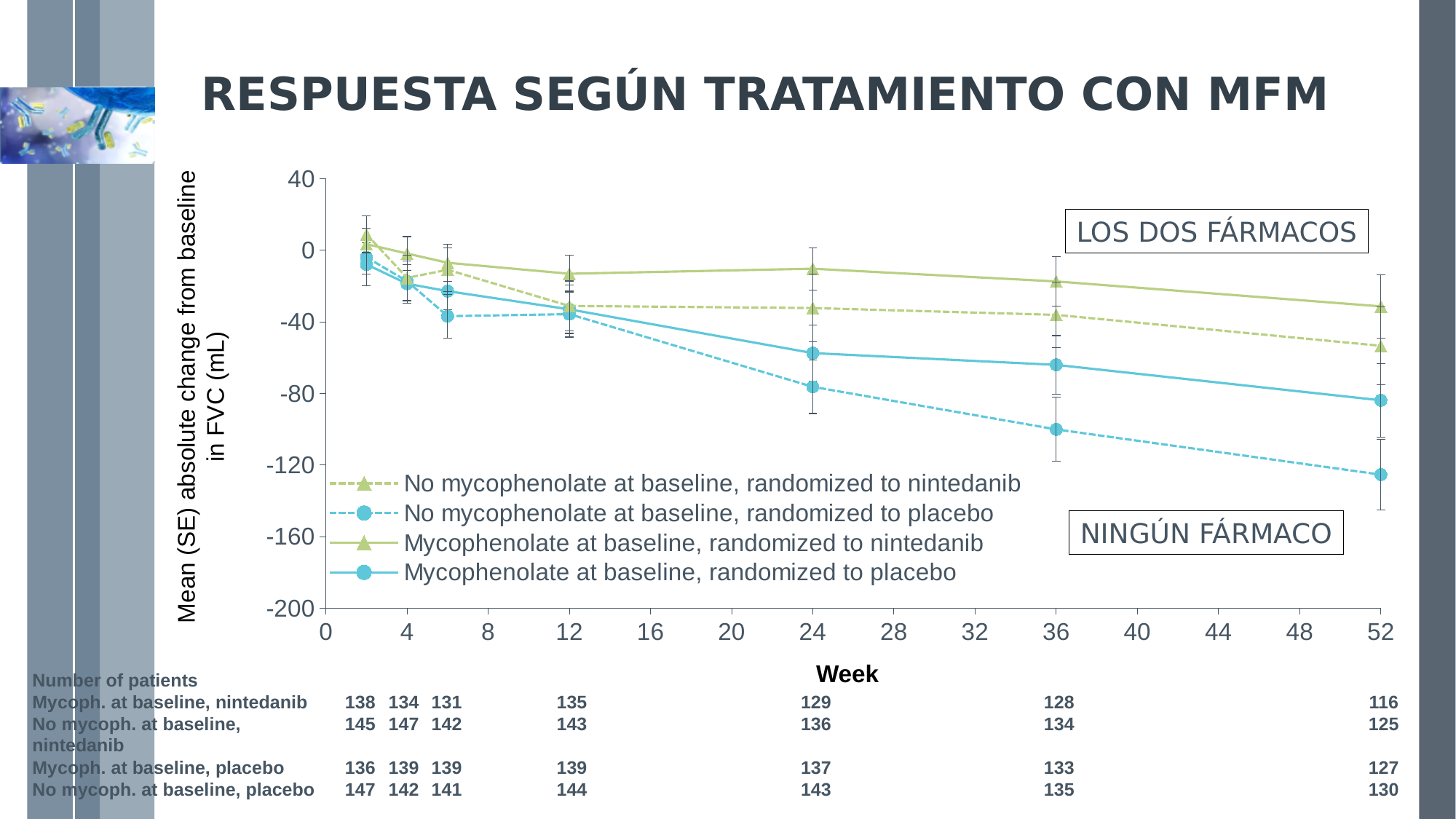

# RESPUESTA SEGÚN TRATAMIENTO CON MFM

### Chart

| Category | No mycophenolate at baseline, randomized to nintedanib | No mycophenolate at baseline, randomized to placebo | Mycophenolate at baseline, randomized to nintedanib | Mycophenolate at baseline, randomized to placebo |
|---|---|---|---|---|
LOS DOS FÁRMACOS
Mean (SE) absolute change from baseline in FVC (mL)
NINGÚN FÁRMACO
Week
| Number of patients |  |  |  |  |  |  |  |  |  |  |  |  |  |  |  |
| --- | --- | --- | --- | --- | --- | --- | --- | --- | --- | --- | --- | --- | --- | --- | --- |
| Mycoph. at baseline, nintedanib | 138 | 134 | 131 |  | 135 |  | 129 |  |  |  | 128 |  |  |  | 116 |
| No mycoph. at baseline, nintedanib | 145 | 147 | 142 |  | 143 |  | 136 |  |  |  | 134 |  |  |  | 125 |
| Mycoph. at baseline, placebo | 136 | 139 | 139 |  | 139 |  | 137 |  |  |  | 133 |  |  |  | 127 |
| No mycoph. at baseline, placebo | 147 | 142 | 141 |  | 144 |  | 143 |  |  |  | 135 |  |  |  | 130 |